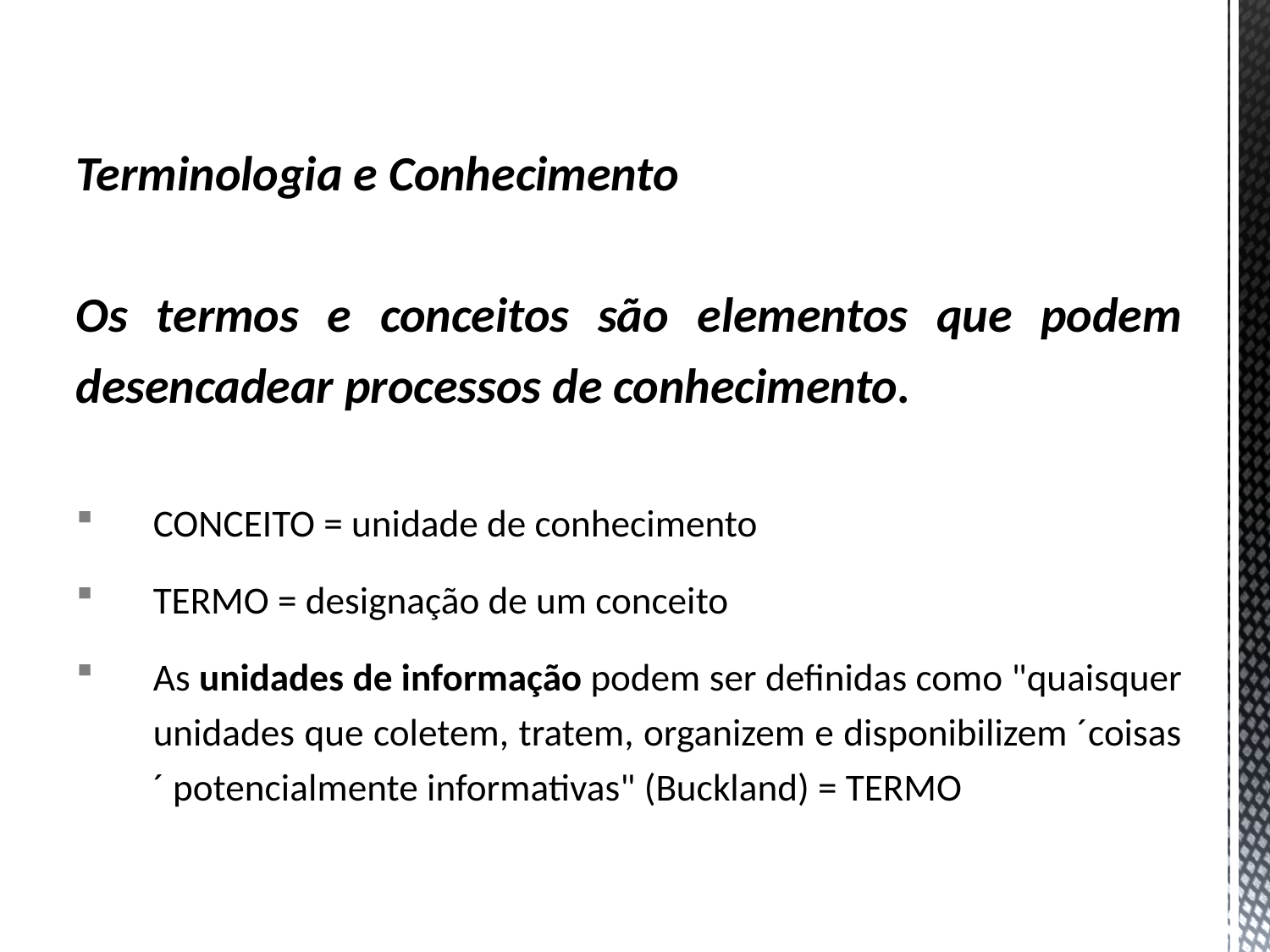

Terminologia e Conhecimento

Os termos e conceitos são elementos que podem desencadear processos de conhecimento.

CONCEITO = unidade de conhecimento
TERMO = designação de um conceito
As unidades de informação podem ser definidas como "quaisquer unidades que coletem, tratem, organizem e disponibilizem ´coisas´ potencialmente informativas" (Buckland) = TERMO